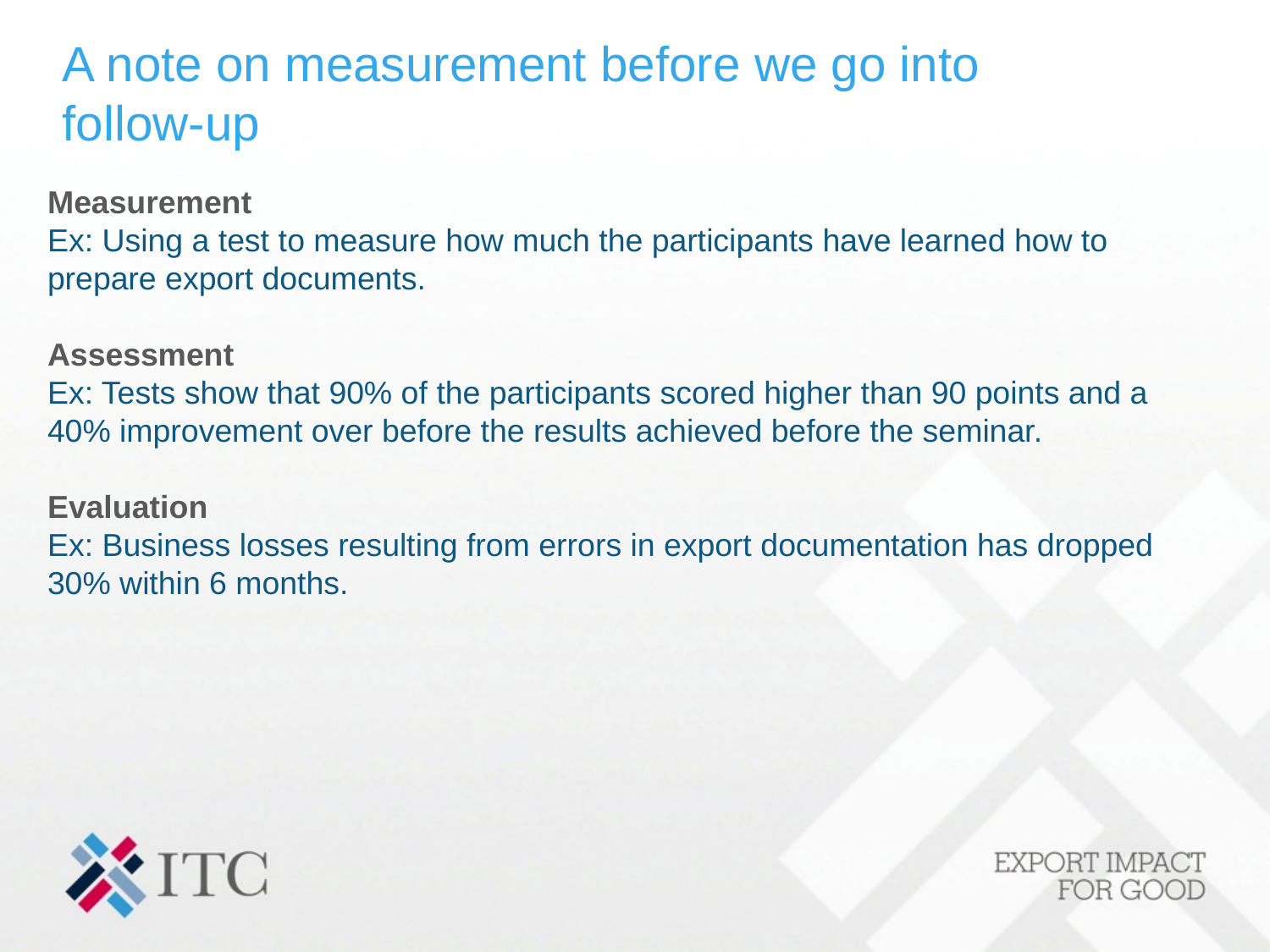

# A note on measurement before we go into follow-up
Measurement
Ex: Using a test to measure how much the participants have learned how to prepare export documents.

Assessment
Ex: Tests show that 90% of the participants scored higher than 90 points and a 40% improvement over before the results achieved before the seminar.

Evaluation
Ex: Business losses resulting from errors in export documentation has dropped 30% within 6 months.